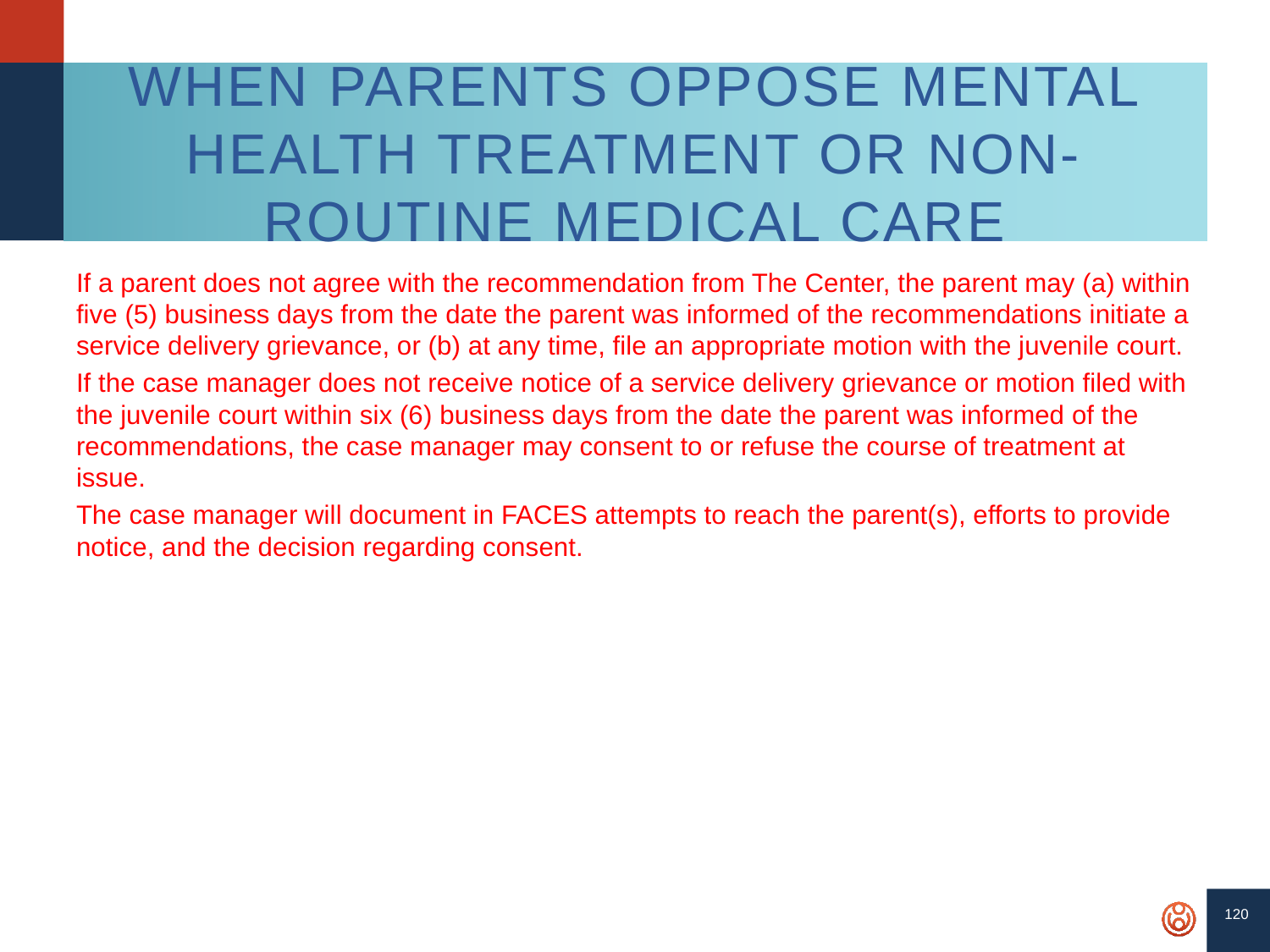

120
# When Parents Oppose Mental Health Treatment or Non-Routine Medical Care

If a parent does not agree with the recommendation from The Center, the parent may (a) within five (5) business days from the date the parent was informed of the recommendations initiate a service delivery grievance, or (b) at any time, file an appropriate motion with the juvenile court.
If the case manager does not receive notice of a service delivery grievance or motion filed with the juvenile court within six (6) business days from the date the parent was informed of the recommendations, the case manager may consent to or refuse the course of treatment at issue.
The case manager will document in FACES attempts to reach the parent(s), efforts to provide notice, and the decision regarding consent.